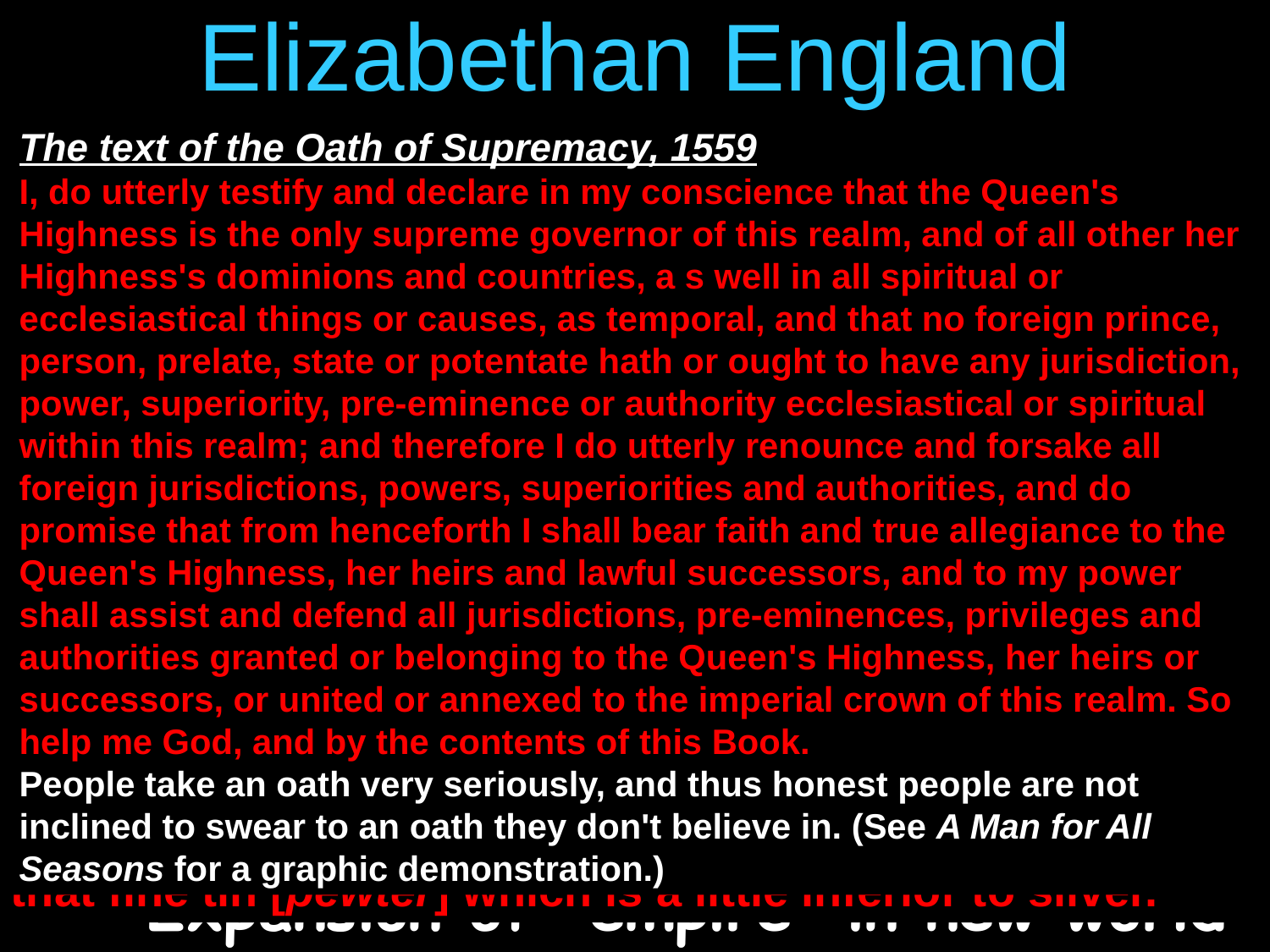

# Elizabethan England
The text of the Oath of Supremacy, 1559
I, do utterly testify and declare in my conscience that the Queen's Highness is the only supreme governor of this realm, and of all other her Highness's dominions and countries, a s well in all spiritual or ecclesiastical things or causes, as temporal, and that no foreign prince, person, prelate, state or potentate hath or ought to have any jurisdiction, power, superiority, pre-eminence or authority ecclesiastical or spiritual within this realm; and therefore I do utterly renounce and forsake all foreign jurisdictions, powers, superiorities and authorities, and do promise that from henceforth I shall bear faith and true allegiance to the Queen's Highness, her heirs and lawful successors, and to my power shall assist and defend all jurisdictions, pre-eminences, privileges and authorities granted or belonging to the Queen's Highness, her heirs or successors, or united or annexed to the imperial crown of this realm. So help me God, and by the contents of this Book.
People take an oath very seriously, and thus honest people are not inclined to swear to an oath they don't believe in. (See A Man for All Seasons for a graphic demonstration.)
Religion – Act + Oath of Supremacy, 39 Articles,  Act of Uniformity (see website handout on religion)
Society – Wealth growing (PWE).  London largest city in Europe 200K+.
Crime and punishment
Renaissance – Shakespeare, Marlowe
Names based on occupations
Expansion of “empire” in new world

From the report of a Venetian envoy, about 1500:
It abounds with every article of luxury, as well as with the necessities of life. But the most remarkable thing in London is the wonderful quantity of wrought silver. I do not allude to that in private houses, but to the shops of London. In one single street, named the Strand, leading to St Paul's, there are fifty-two goldsmith's shops, so rich and full of silver vessels, great and small, that in all the shops in Milan, Rome, Venice, and Florence put together, I do not think there would be found so many of the magnificence that are to be seen in London. And these vessels are all either salt cellars or drinking cups or basins to hold water for the hands, for they eat off that fine tin [pewter] which is a little inferior to silver.